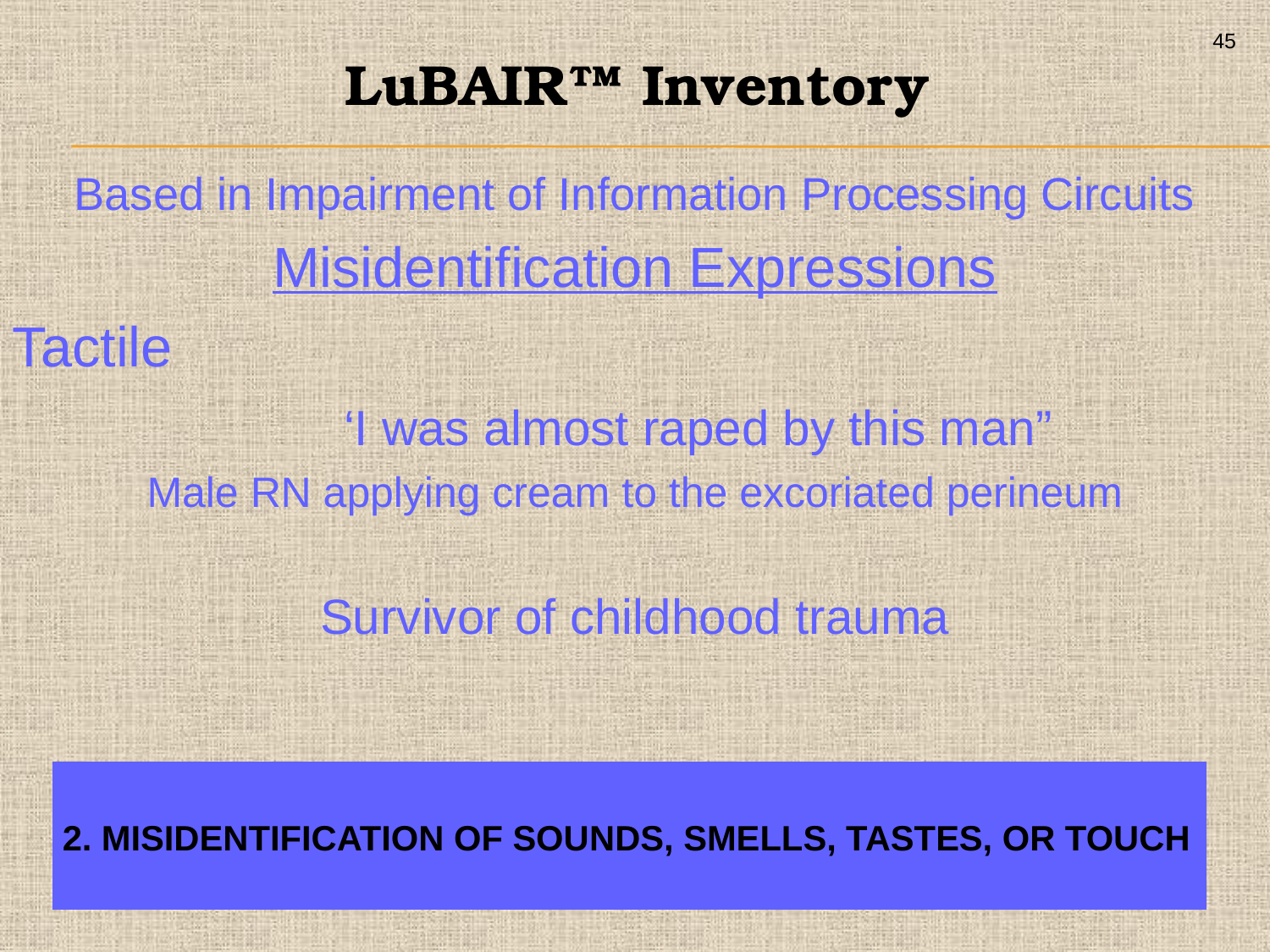

45
LuBAIR™ Inventory
Based in Impairment of Information Processing Circuits
Misidentification Expressions
Tactile
	‘I was almost raped by this man”
Male RN applying cream to the excoriated perineum

Survivor of childhood trauma

| 2. MISIDENTIFICATION OF SOUNDS, SMELLS, TASTES, OR TOUCH |
| --- |